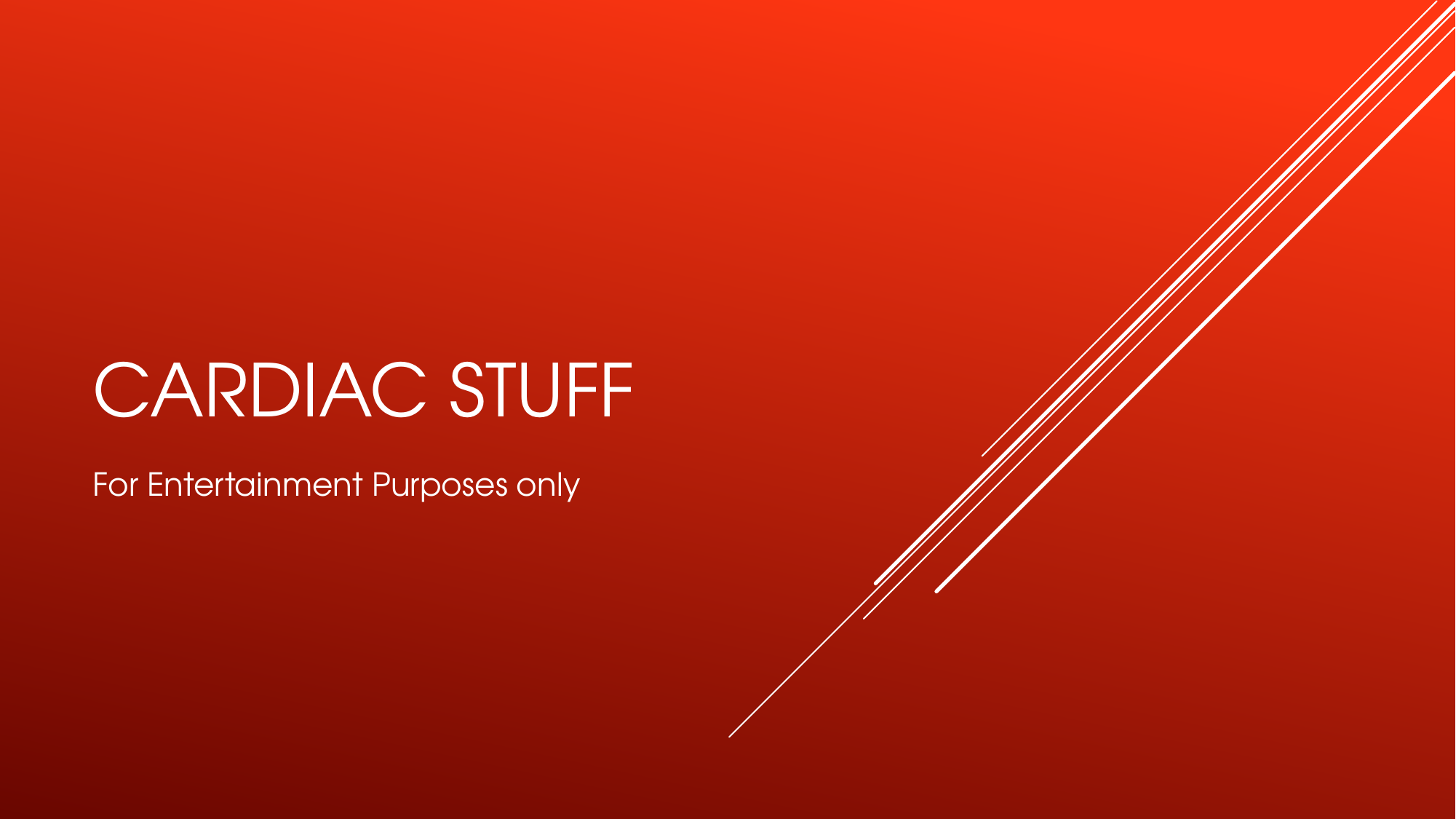

# Cardiac stuff
For Entertainment Purposes only